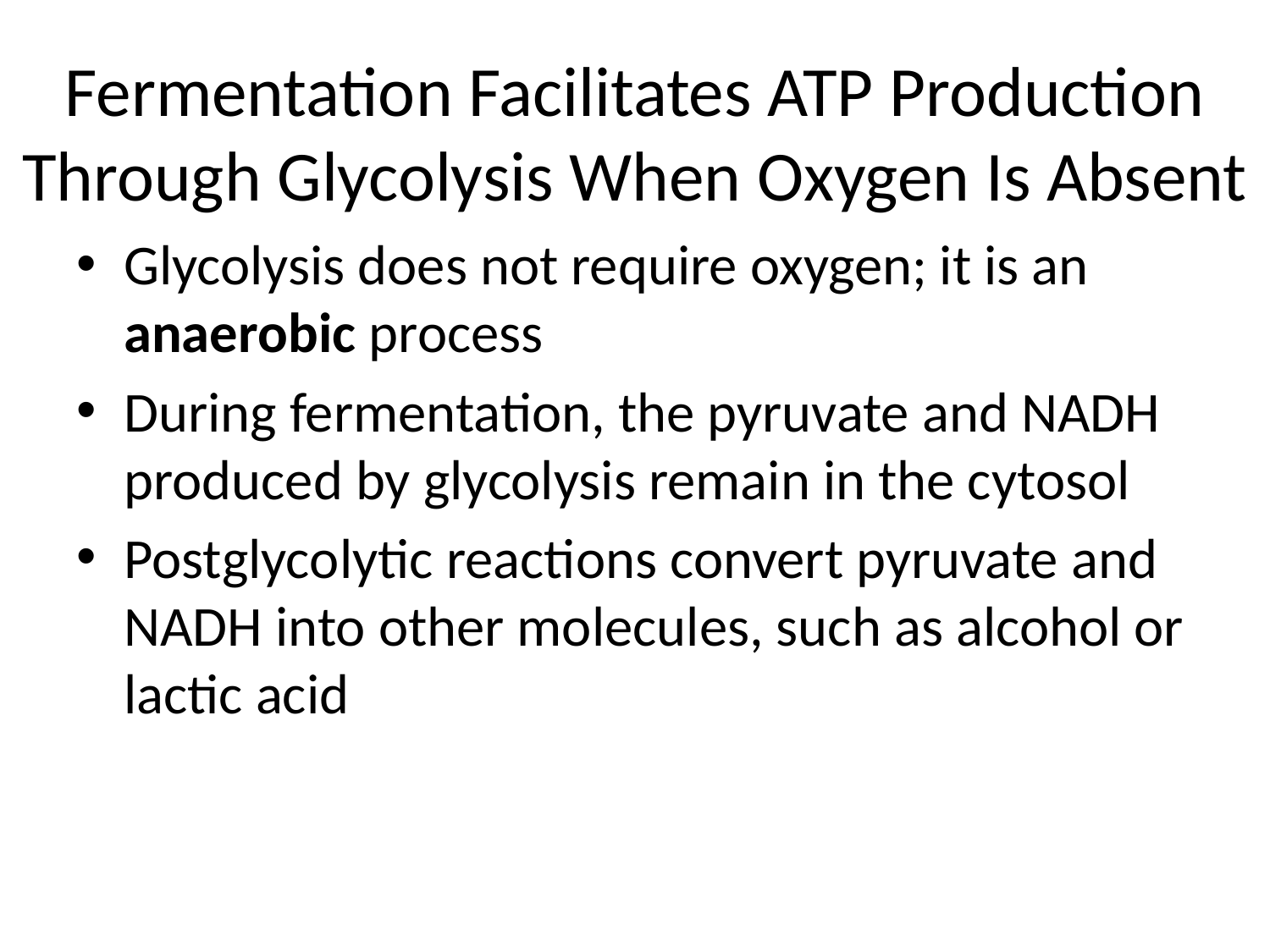

# Fermentation Facilitates ATP Production Through Glycolysis When Oxygen Is Absent
Glycolysis does not require oxygen; it is an anaerobic process
During fermentation, the pyruvate and NADH produced by glycolysis remain in the cytosol
Postglycolytic reactions convert pyruvate and NADH into other molecules, such as alcohol or lactic acid